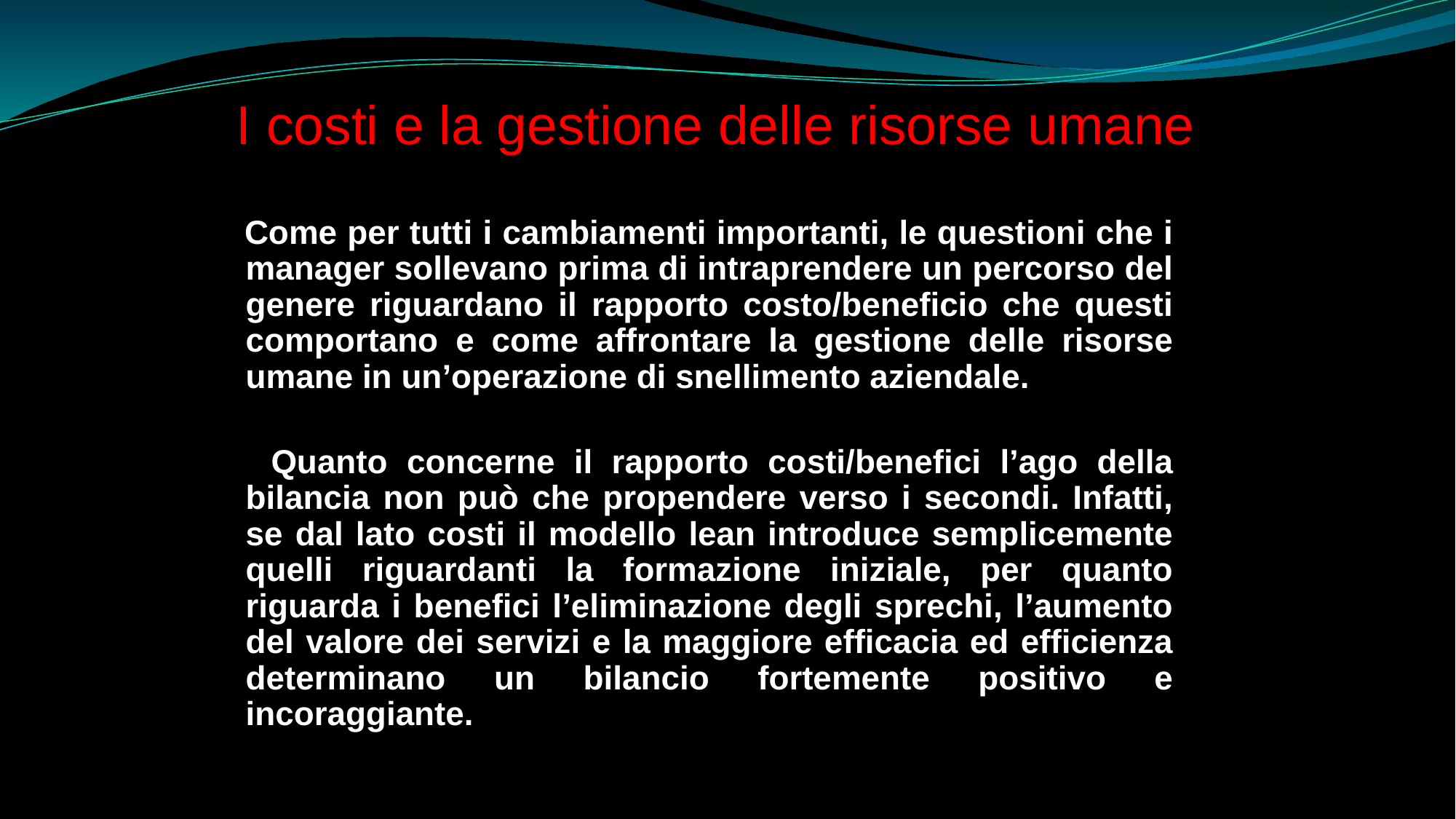

I costi e la gestione delle risorse umane
   Come per tutti i cambiamenti importanti, le questioni che i manager sollevano prima di intraprendere un percorso del genere riguardano il rapporto costo/beneficio che questi comportano e come affrontare la gestione delle risorse umane in un’operazione di snellimento aziendale.

   Quanto concerne il rapporto costi/benefici l’ago della bilancia non può che propendere verso i secondi. Infatti, se dal lato costi il modello lean introduce semplicemente quelli riguardanti la formazione iniziale, per quanto riguarda i benefici l’eliminazione degli sprechi, l’aumento del valore dei servizi e la maggiore efficacia ed efficienza determinano un bilancio fortemente positivo e incoraggiante.